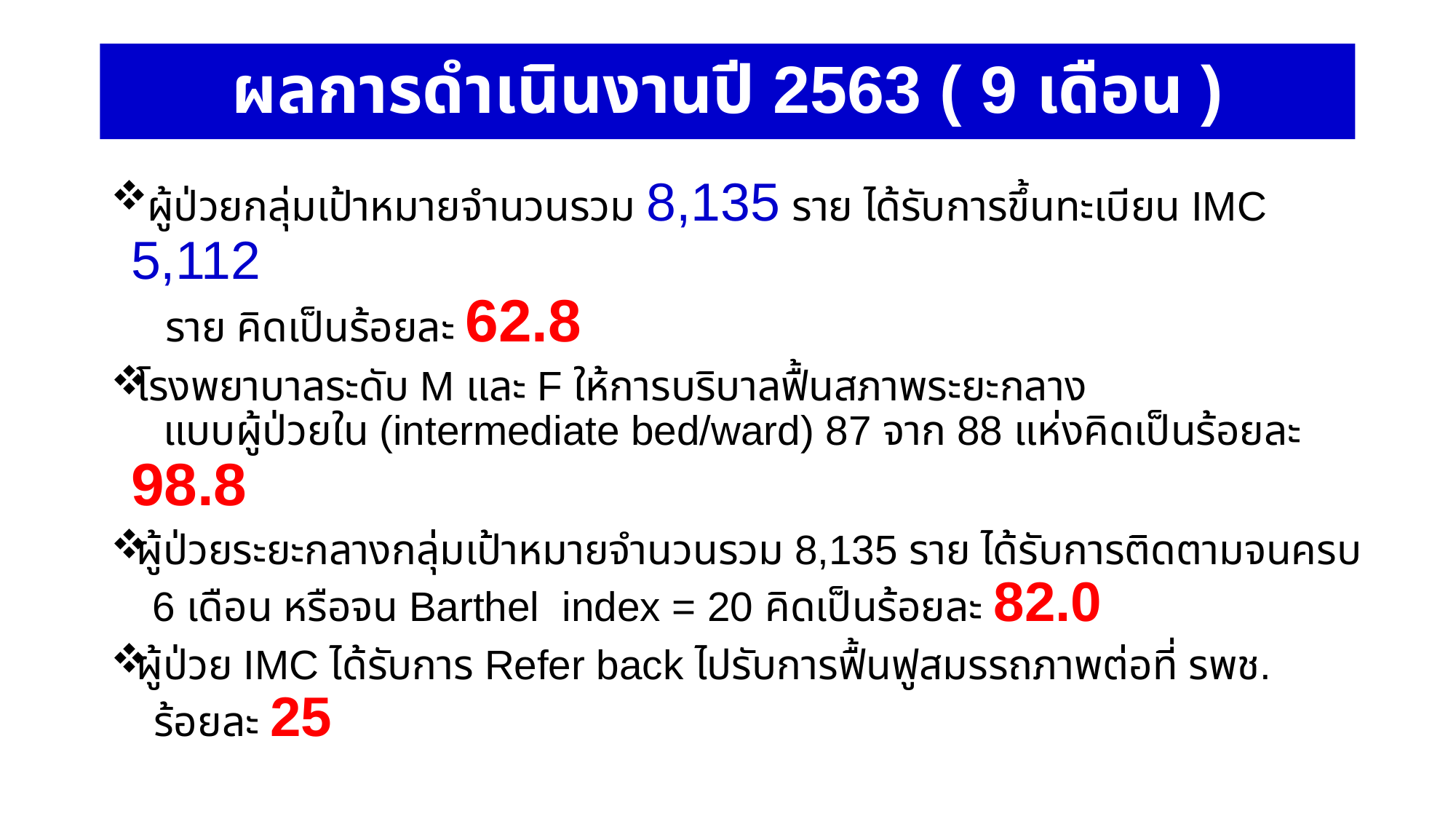

# ผลการดำเนินงานปี 2563 ( 9 เดือน )
 ผู้ป่วยกลุ่มเป้าหมายจำนวนรวม 8,135 ราย ได้รับการขึ้นทะเบียน IMC 5,112
   ราย คิดเป็นร้อยละ 62.8
โรงพยาบาลระดับ M และ F ให้การบริบาลฟื้นสภาพระยะกลาง
   แบบผู้ป่วยใน (intermediate bed/ward) 87 จาก 88 แห่งคิดเป็นร้อยละ 98.8
ผู้ป่วยระยะกลางกลุ่มเป้าหมายจำนวนรวม 8,135 ราย ได้รับการติดตามจนครบ
  6 เดือน หรือจน Barthel  index = 20 คิดเป็นร้อยละ 82.0
ผู้ป่วย IMC ได้รับการ Refer back ไปรับการฟื้นฟูสมรรถภาพต่อที่ รพช.
  ร้อยละ 25